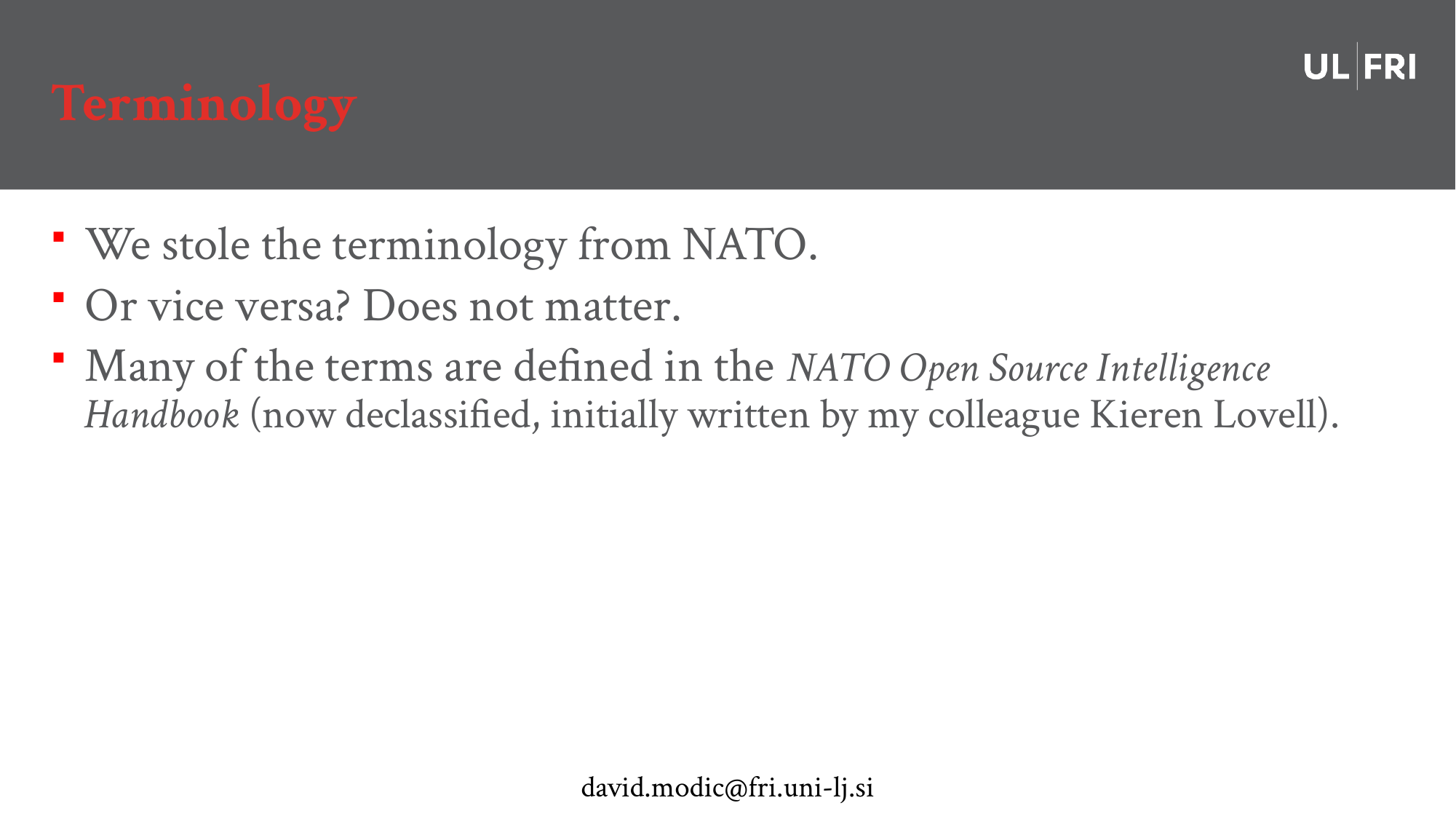

# Terminology
We stole the terminology from NATO.
Or vice versa? Does not matter.
Many of the terms are defined in the NATO Open Source Intelligence Handbook (now declassified, initially written by my colleague Kieren Lovell).
22
david.modic@fri.uni-lj.si